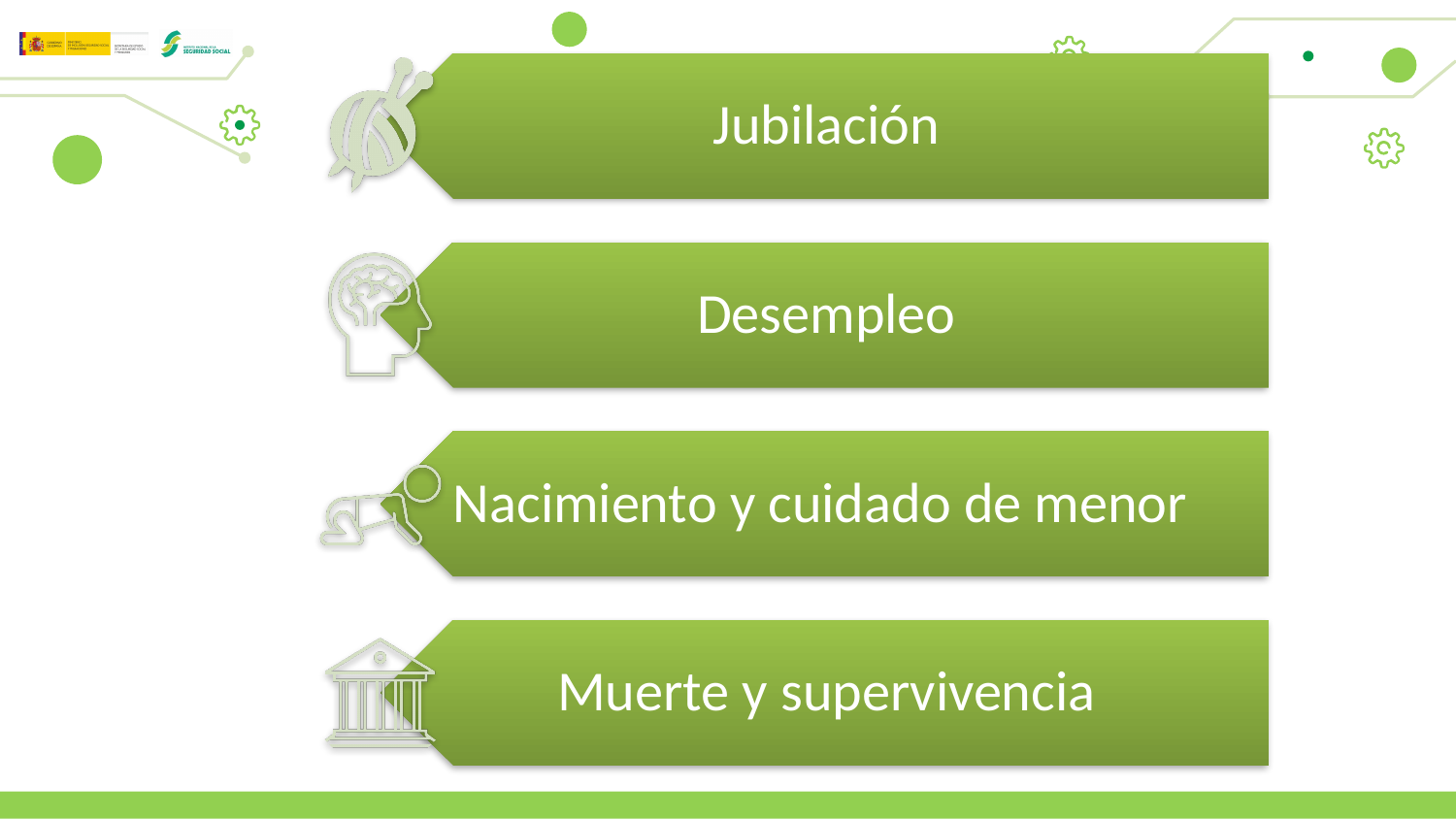

Jubilación
Desempleo
Nacimiento y cuidado de menor
Muerte y supervivencia